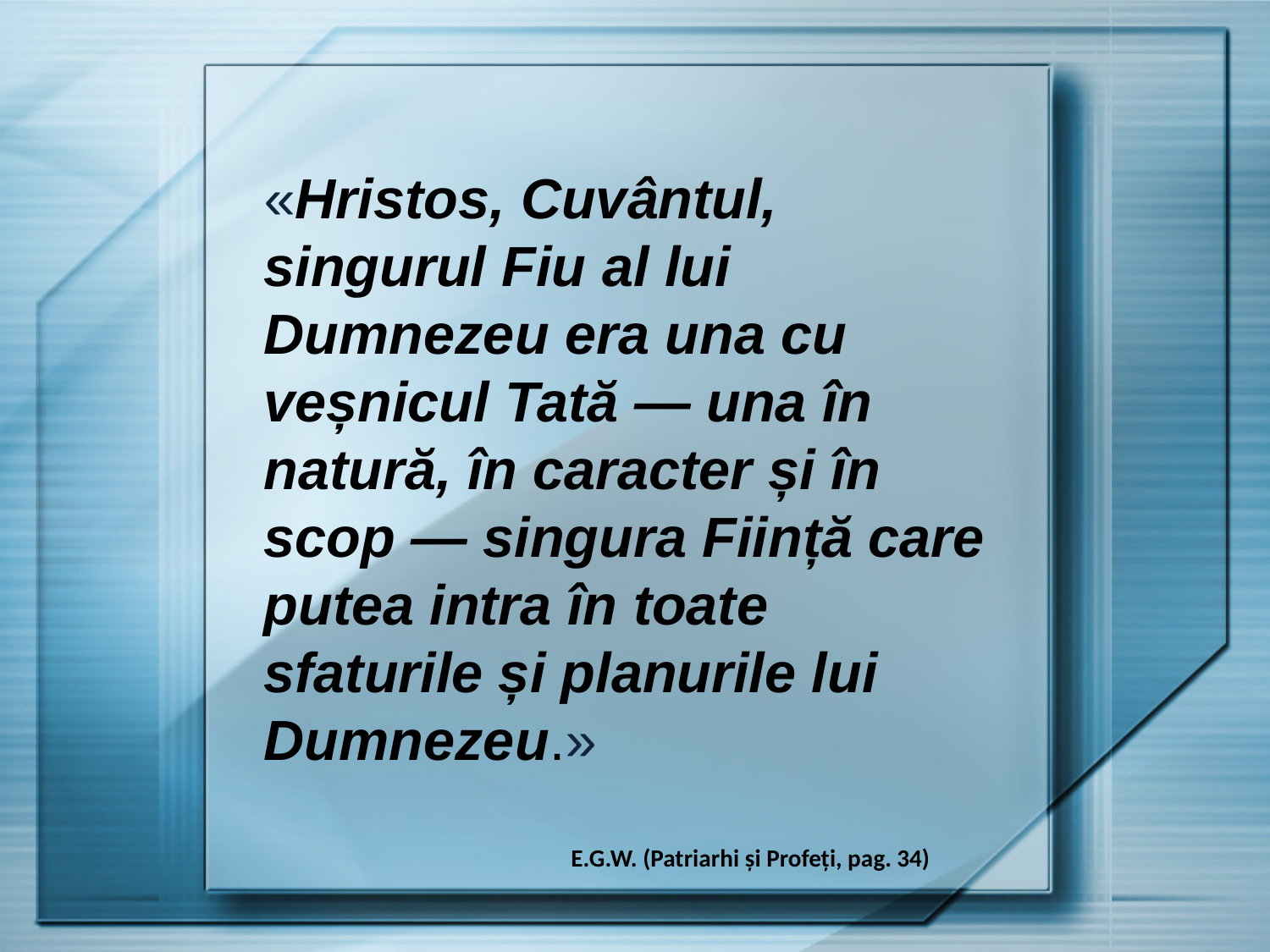

«Hristos, Cuvântul, singurul Fiu al lui Dumnezeu era una cu veșnicul Tată — una în natură, în caracter și în scop — singura Ființă care putea intra în toate sfaturile și planurile lui Dumnezeu.»
E.G.W. (Patriarhi şi Profeţi, pag. 34)